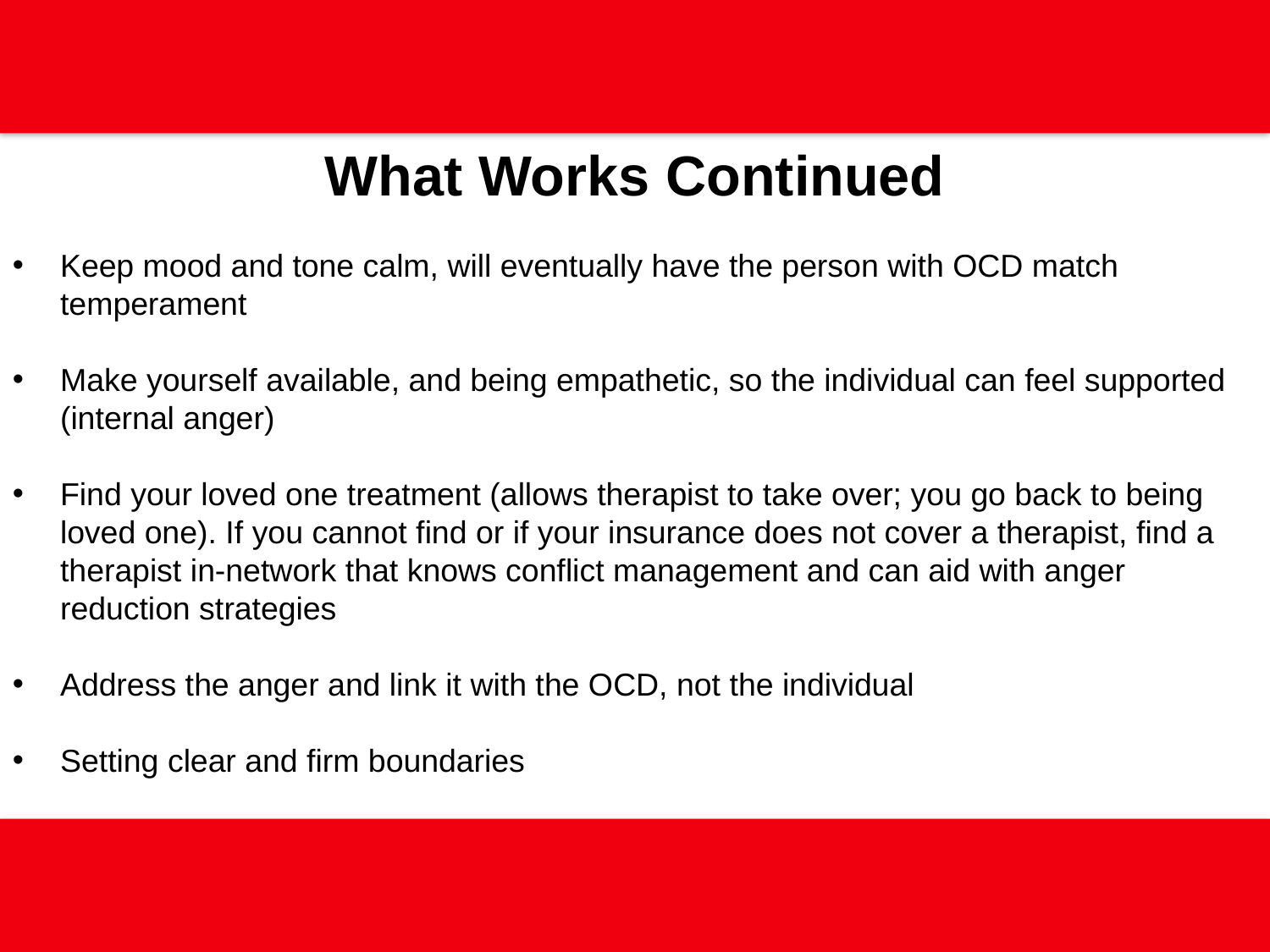

What Works Continued

Keep mood and tone calm, will eventually have the person with OCD match temperament

Make yourself available, and being empathetic, so the individual can feel supported (internal anger)

Find your loved one treatment (allows therapist to take over; you go back to being loved one). If you cannot find or if your insurance does not cover a therapist, find a therapist in-network that knows conflict management and can aid with anger reduction strategies

Address the anger and link it with the OCD, not the individual

Setting clear and firm boundaries